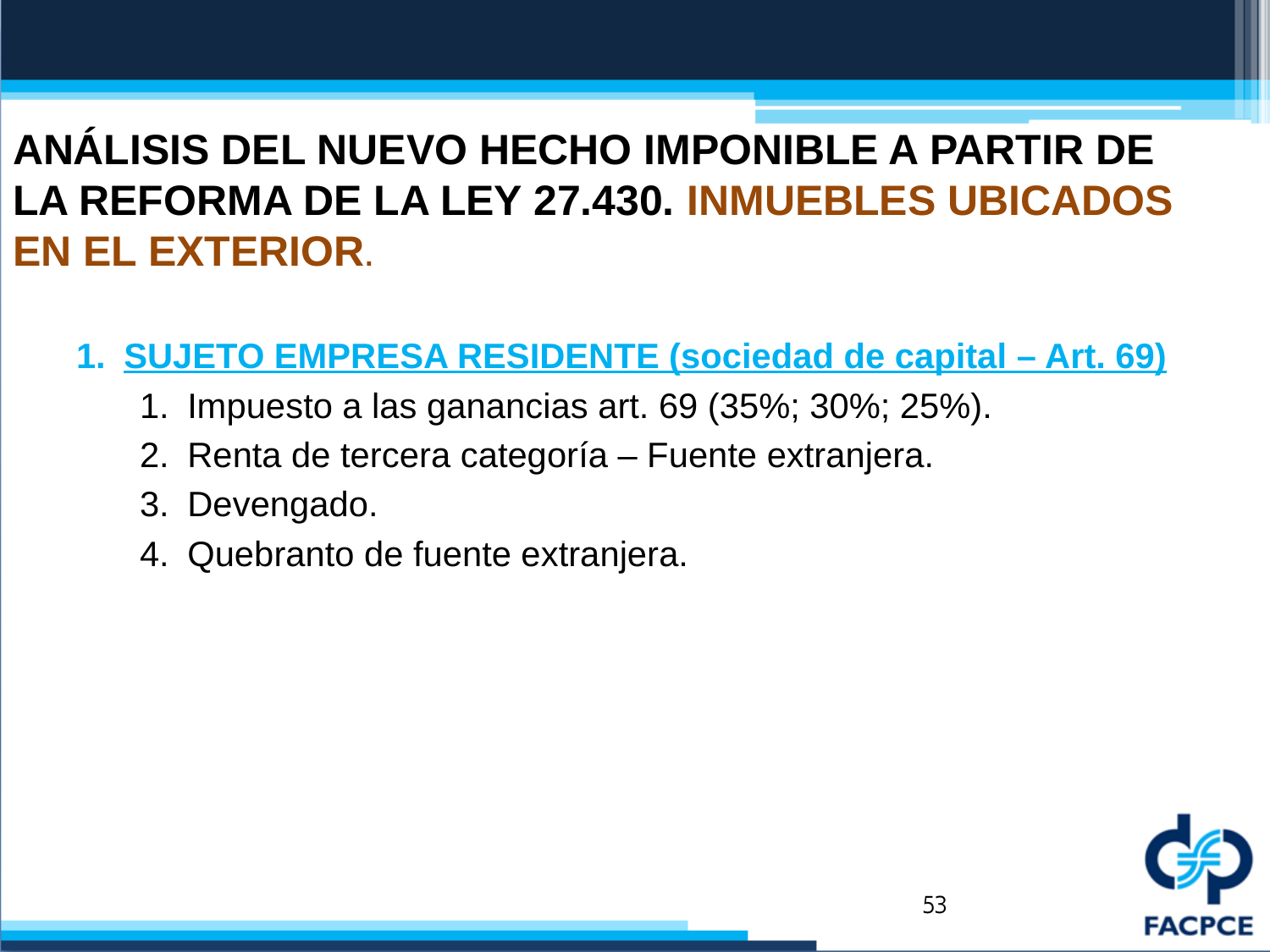

# ANÁLISIS DEL NUEVO HECHO IMPONIBLE A PARTIR DE LA REFORMA DE LA LEY 27.430. INMUEBLES UBICADOS EN EL EXTERIOR.
SUJETO EMPRESA RESIDENTE (sociedad de capital – Art. 69)
Impuesto a las ganancias art. 69 (35%; 30%; 25%).
Renta de tercera categoría – Fuente extranjera.
Devengado.
Quebranto de fuente extranjera.

53